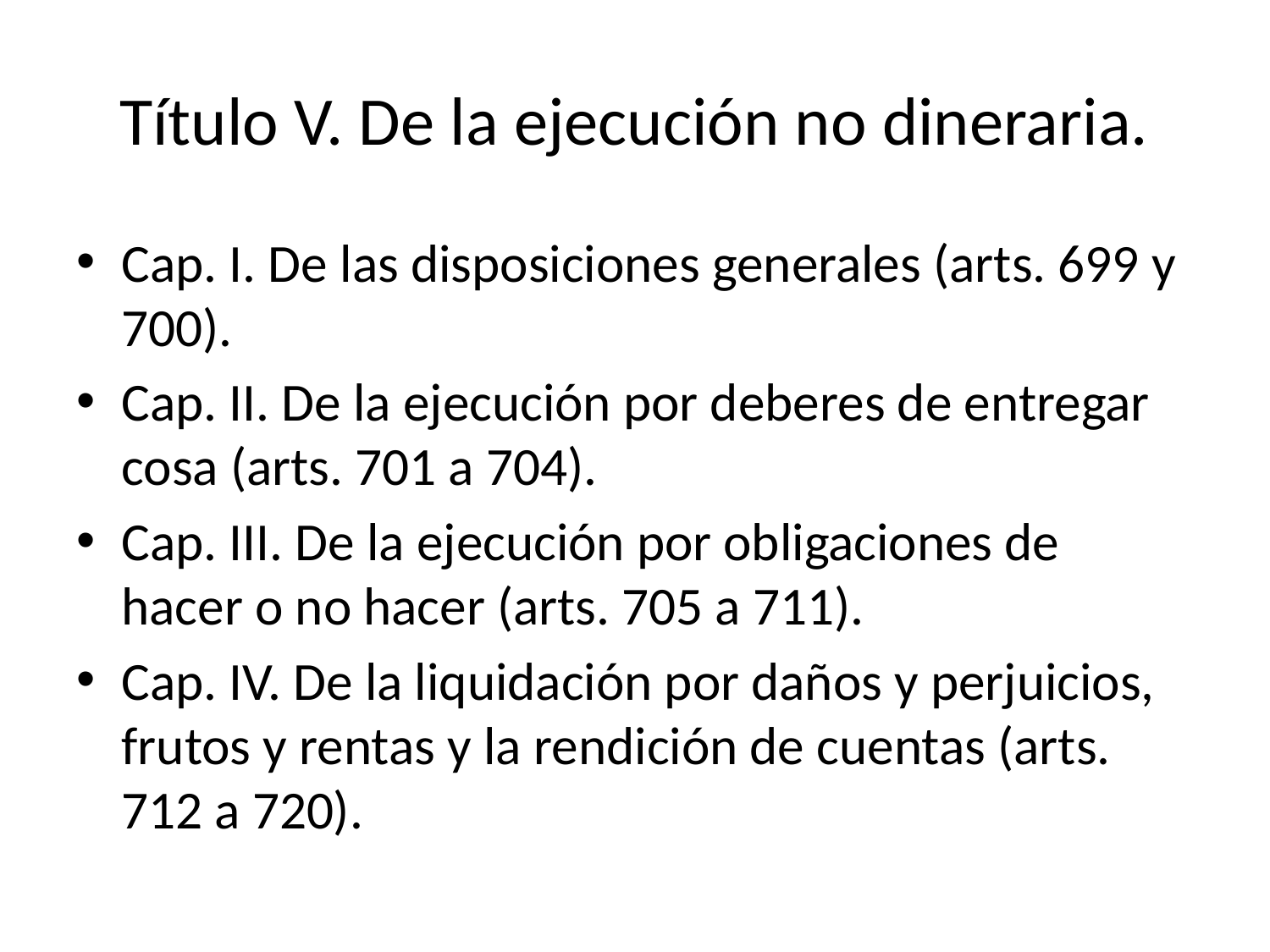

# Título V. De la ejecución no dineraria.
Cap. I. De las disposiciones generales (arts. 699 y 700).
Cap. II. De la ejecución por deberes de entregar cosa (arts. 701 a 704).
Cap. III. De la ejecución por obligaciones de hacer o no hacer (arts. 705 a 711).
Cap. IV. De la liquidación por daños y perjuicios, frutos y rentas y la rendición de cuentas (arts. 712 a 720).